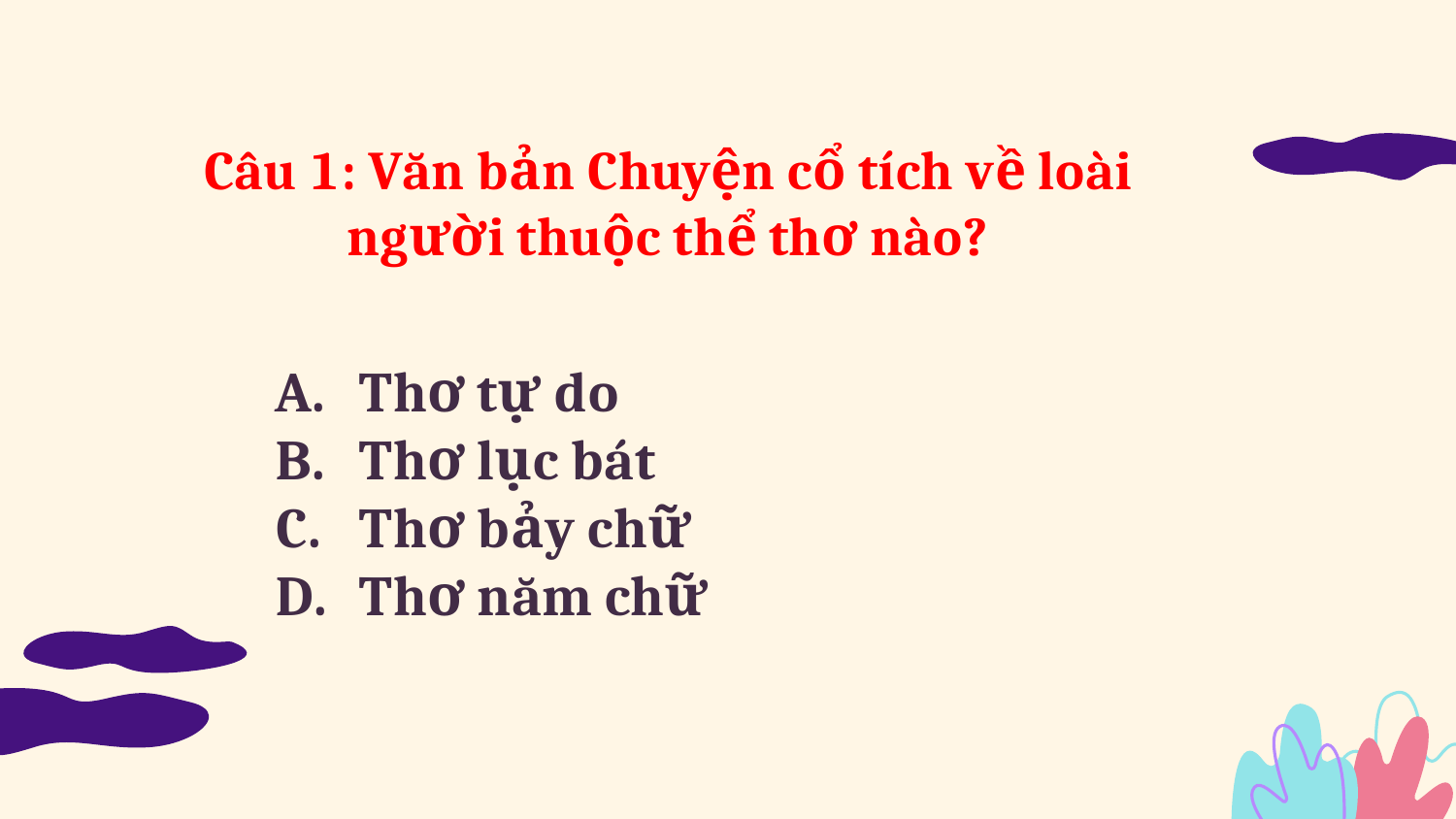

# Câu 1: Văn bản Chuyện cổ tích về loài người thuộc thể thơ nào?
Thơ tự do
Thơ lục bát
Thơ bảy chữ
Thơ năm chữ